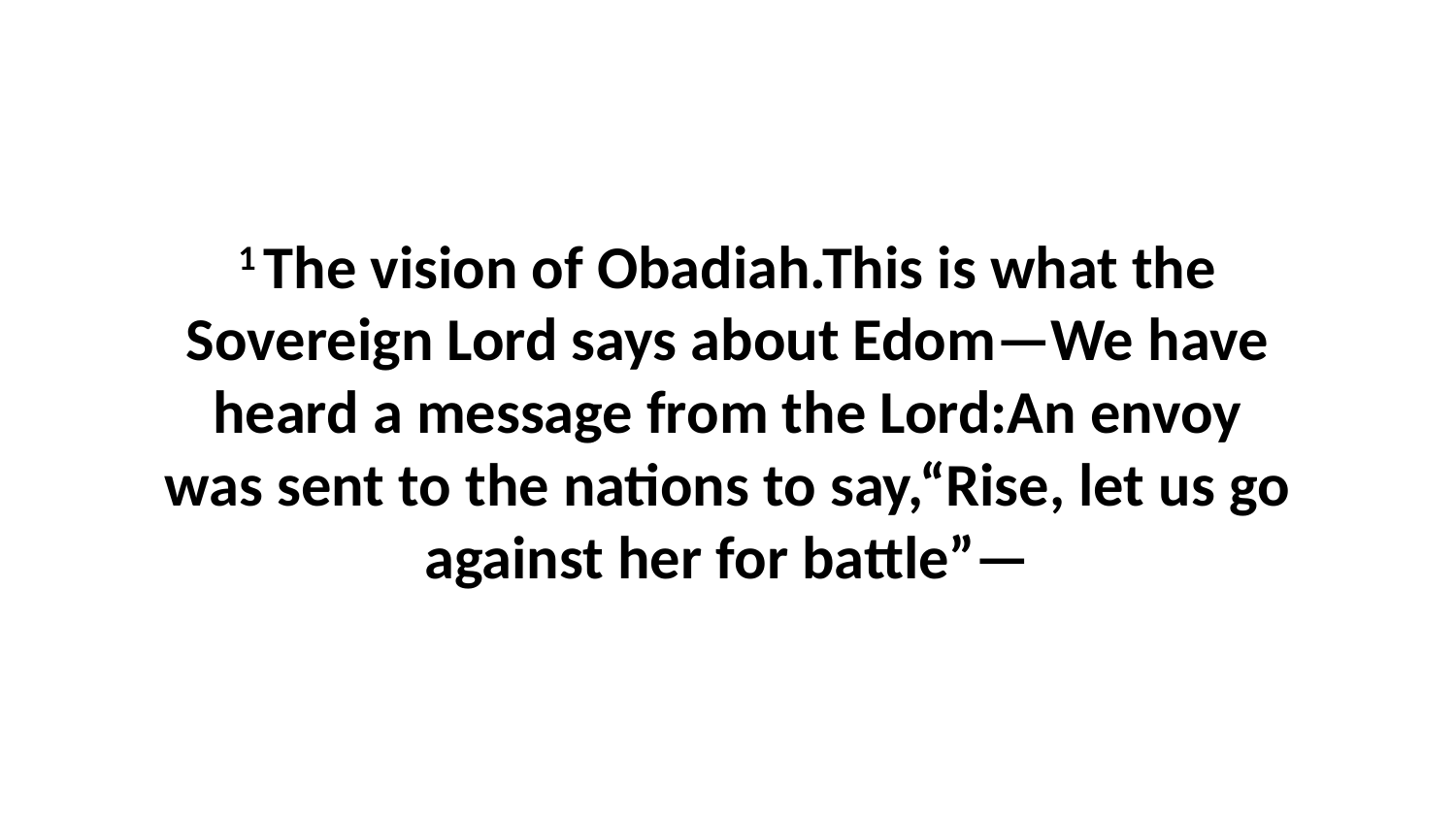

1 The vision of Obadiah.This is what the Sovereign Lord says about Edom—We have heard a message from the Lord:An envoy was sent to the nations to say,“Rise, let us go against her for battle”—